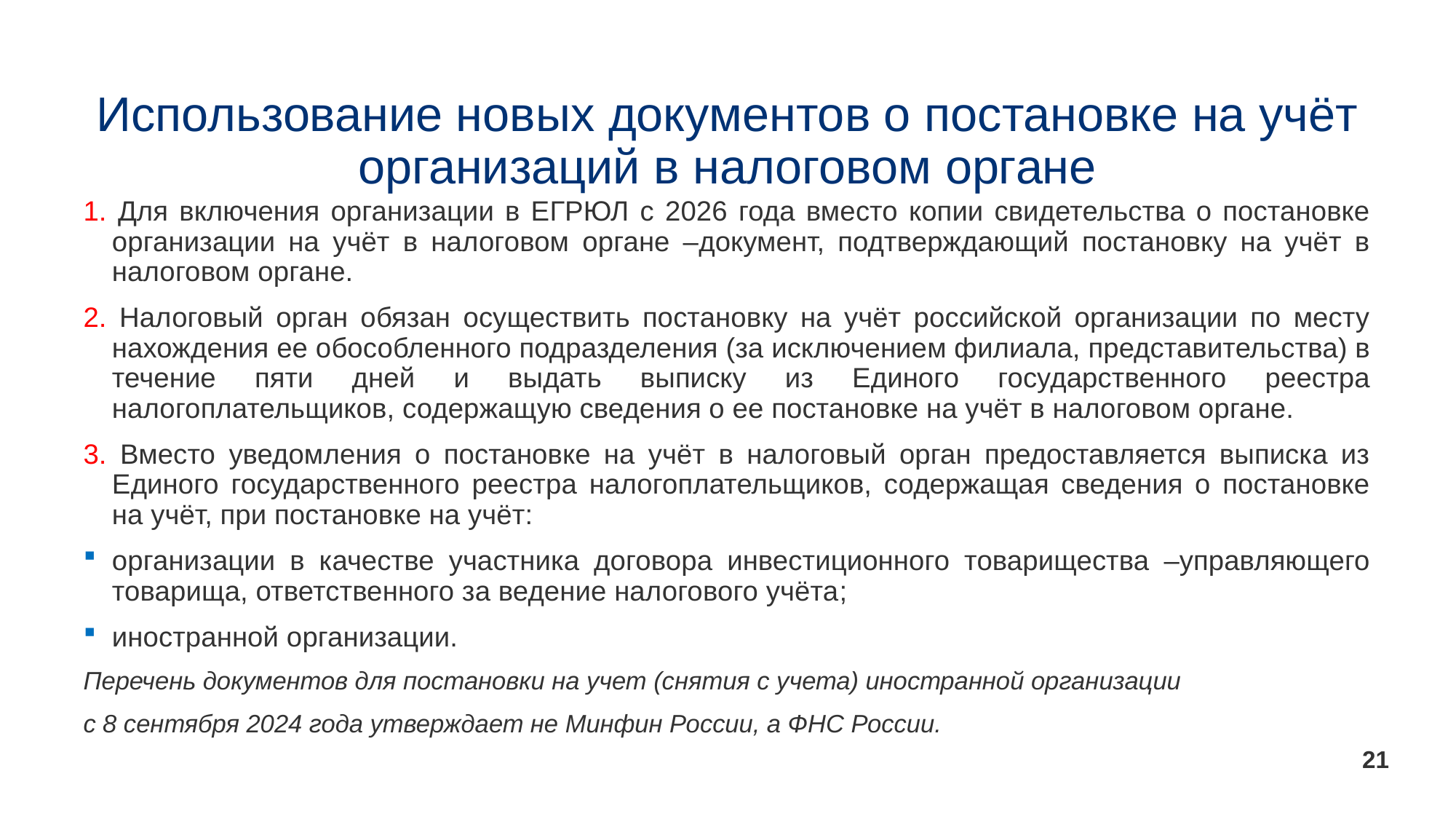

# Использование новых документов о постановке на учёт организаций в налоговом органе
1. Для включения организации в ЕГРЮЛ с 2026 года вместо копии свидетельства о постановке организации на учёт в налоговом органе –документ, подтверждающий постановку на учёт в налоговом органе.
2. Налоговый орган обязан осуществить постановку на учёт российской организации по месту нахождения ее обособленного подразделения (за исключением филиала, представительства) в течение пяти дней и выдать выписку из Единого государственного реестра налогоплательщиков, содержащую сведения о ее постановке на учёт в налоговом органе.
3. Вместо уведомления о постановке на учёт в налоговый орган предоставляется выписка из Единого государственного реестра налогоплательщиков, содержащая сведения о постановке на учёт, при постановке на учёт:
организации в качестве участника договора инвестиционного товарищества –управляющего товарища, ответственного за ведение налогового учёта;
иностранной организации.
Перечень документов для постановки на учет (снятия с учета) иностранной организации
с 8 сентября 2024 года утверждает не Минфин России, а ФНС России.